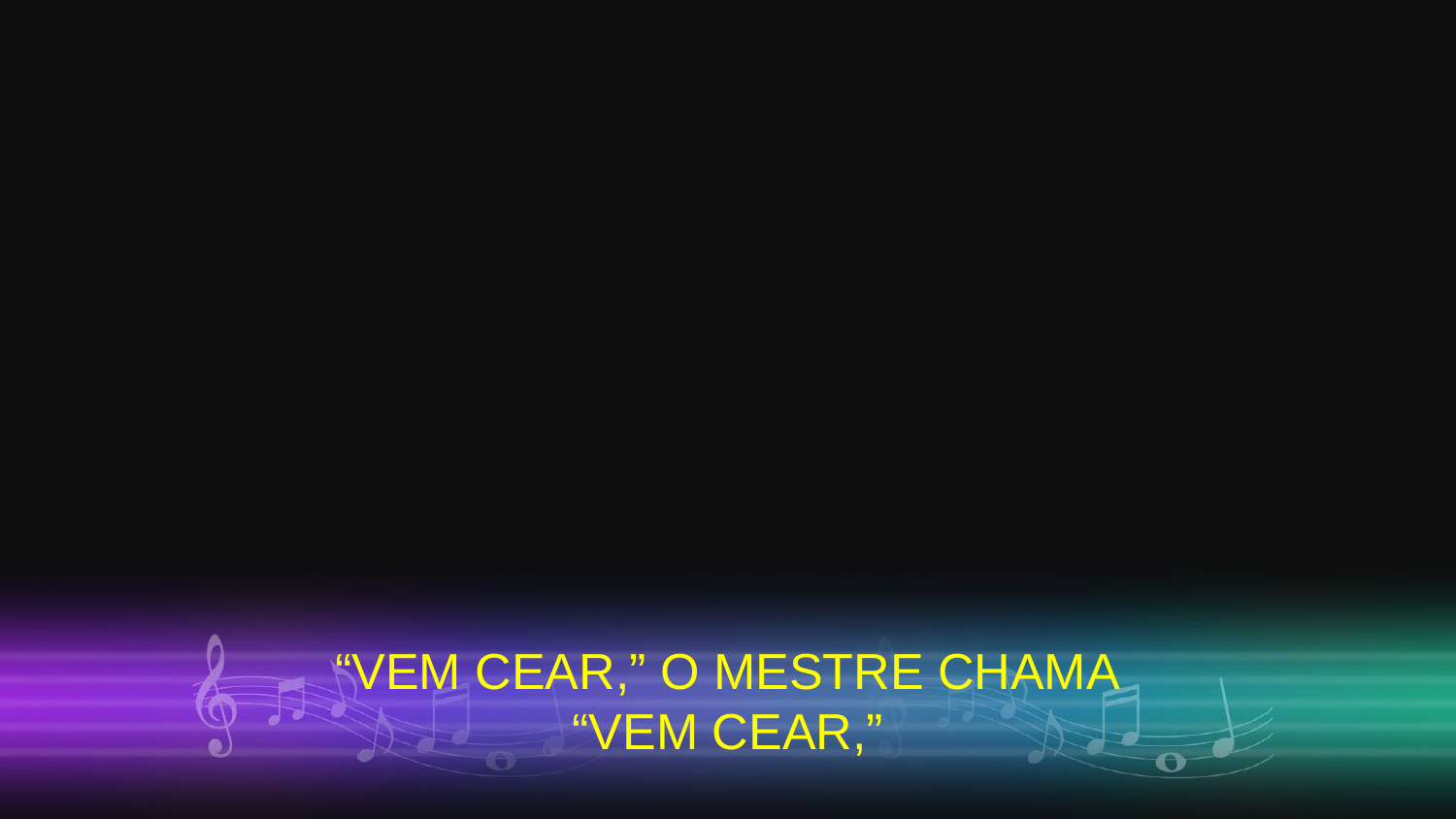

“VEM CEAR,” O MESTRE CHAMA
“VEM CEAR,”